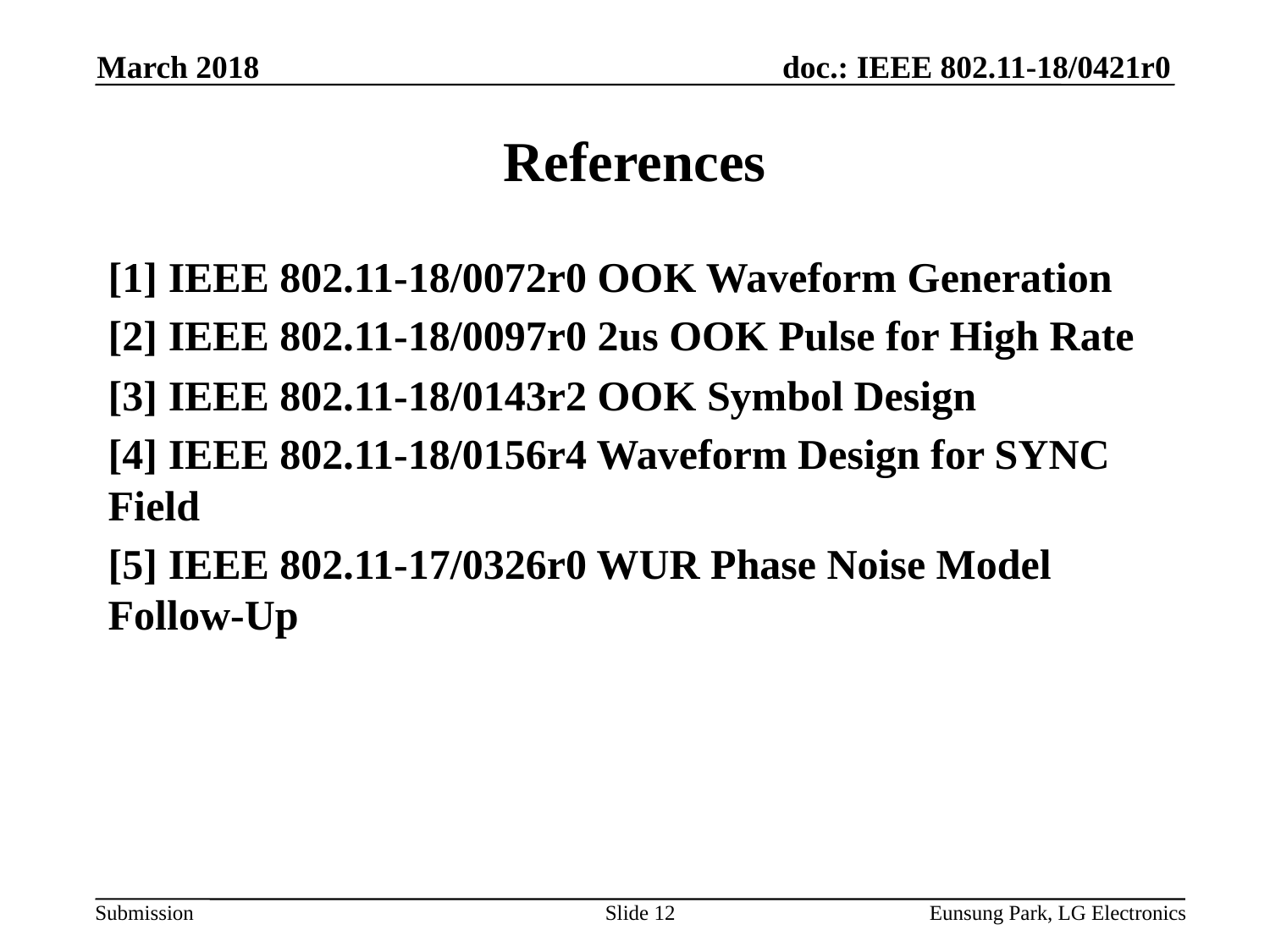

March 2018
# References
[1] IEEE 802.11-18/0072r0 OOK Waveform Generation
[2] IEEE 802.11-18/0097r0 2us OOK Pulse for High Rate
[3] IEEE 802.11-18/0143r2 OOK Symbol Design
[4] IEEE 802.11-18/0156r4 Waveform Design for SYNC Field
[5] IEEE 802.11-17/0326r0 WUR Phase Noise Model Follow-Up
Slide 12
Eunsung Park, LG Electronics